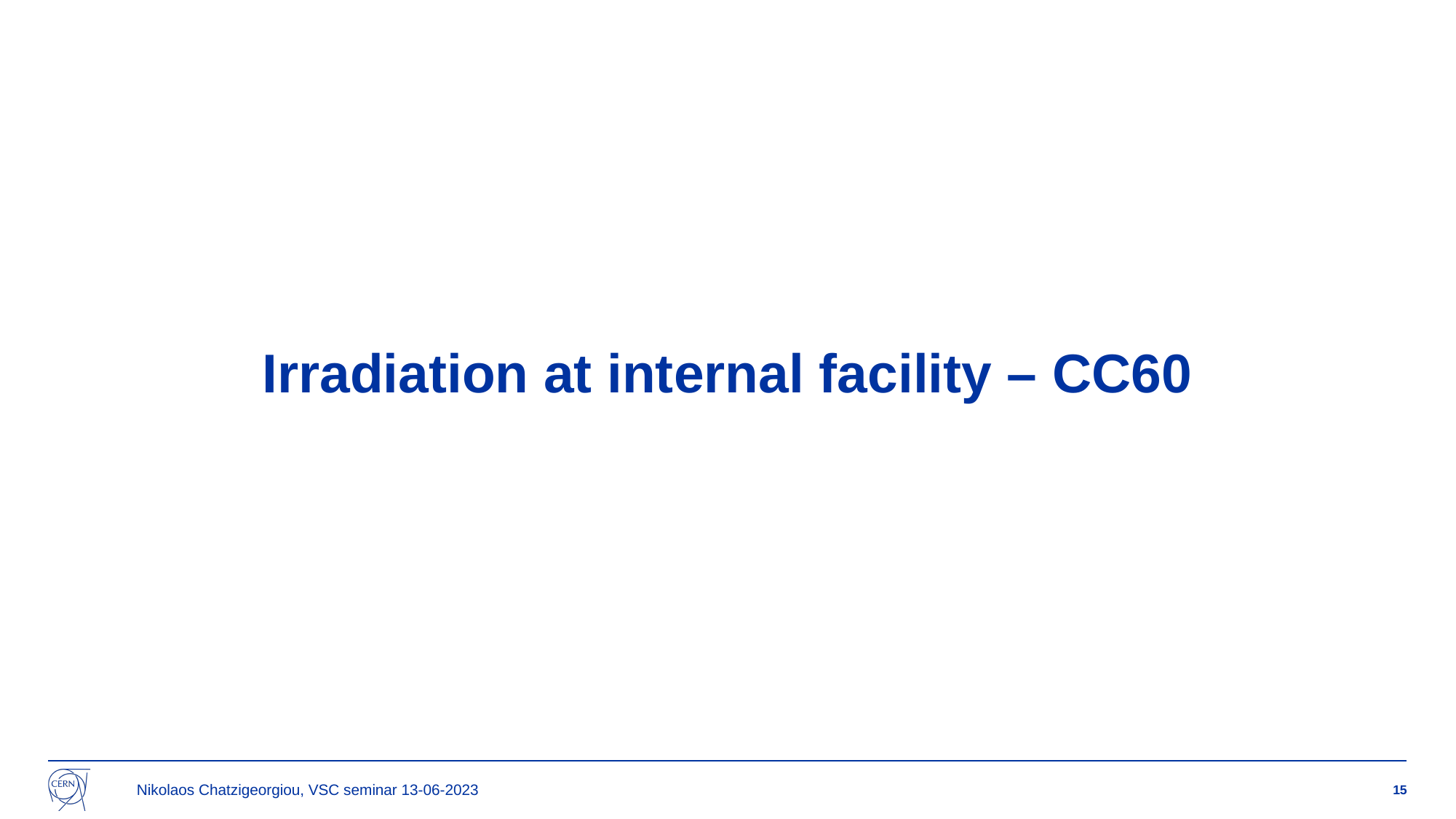

# Irradiation at internal facility – CC60
Nikolaos Chatzigeorgiou, VSC seminar 13-06-2023
15